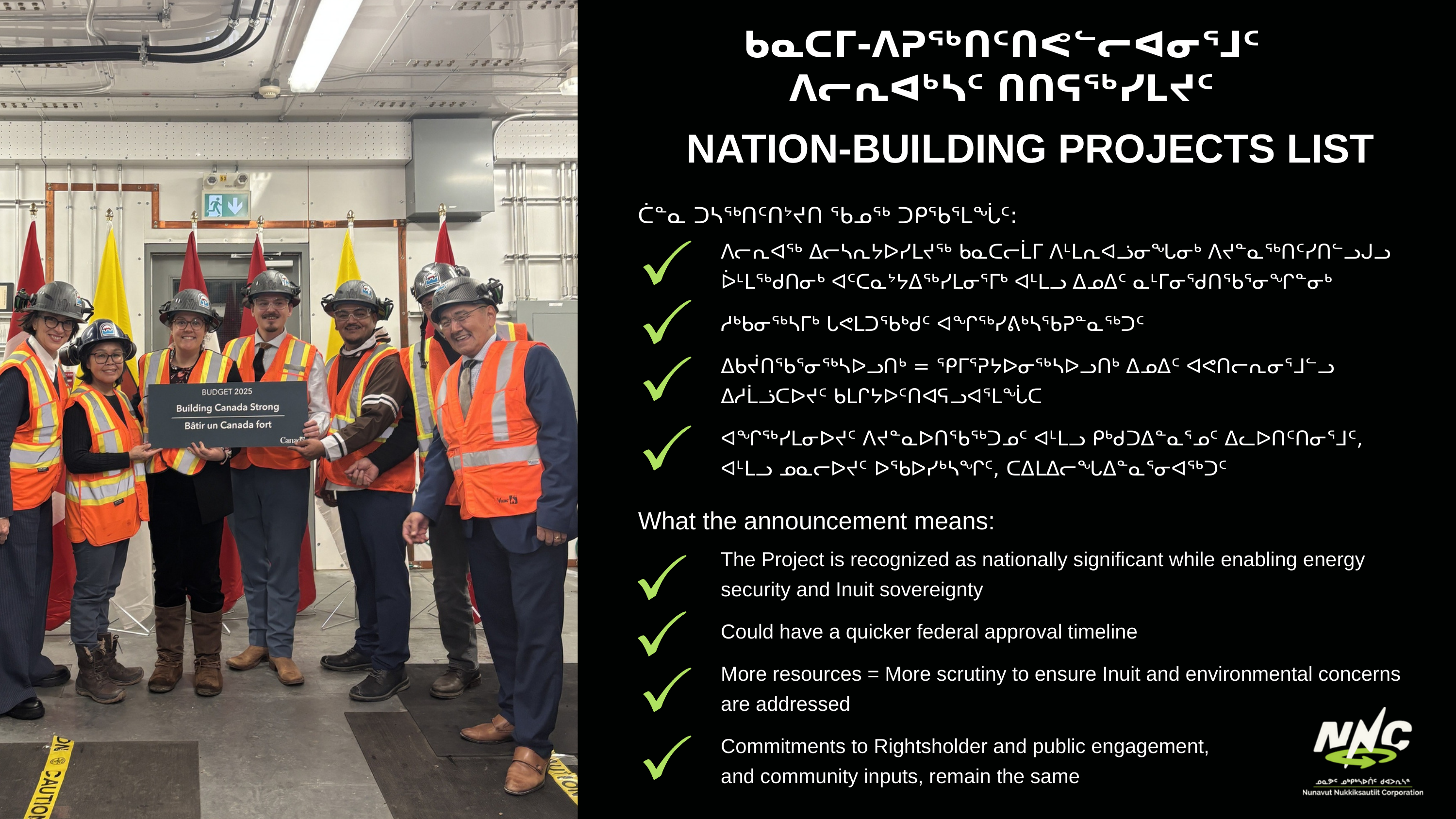

ᑲᓇᑕᒥ-ᐱᕈᖅᑎᑦᑎᕙᓪᓕᐊᓂᕐᒧᑦ ᐱᓕᕆᐊᒃᓴᑦ ᑎᑎᕋᖅᓯᒪᔪᑦ
NATION-BUILDING PROJECTS LIST

ᑖᓐᓇ ᑐᓴᖅᑎᑦᑎᔾᔪᑎ ᖃᓄᖅ ᑐᑭᖃᕐᒪᖔᑦ:
ᐱᓕᕆᐊᖅ ᐃᓕᓴᕆᔭᐅᓯᒪᔪᖅ ᑲᓇᑕᓕᒫᒥ ᐱᒻᒪᕆᐊᓘᓂᖓᓂᒃ ᐱᔪᓐᓇᖅᑎᑦᓯᑎᓪᓗᒍᓗ ᐆᒻᒪᖅᑯᑎᓂᒃ ᐊᑦᑕᓇᔾᔭᐃᖅᓯᒪᓂᕐᒥᒃ ᐊᒻᒪᓗ ᐃᓄᐃᑦ ᓇᒻᒥᓂᖁᑎᖃᕐᓂᖏᓐᓂᒃ
ᓱᒃᑲᓂᖅᓴᒥᒃ ᒐᕙᒪᑐᖃᒃᑯᑦ ᐊᖏᖅᓯᕕᒃᓴᖃᕈᓐᓇᖅᑐᑦ
ᐃᑲᔫᑎᖃᕐᓂᖅᓴᐅᓗᑎᒃ = ᕿᒥᕐᕈᔭᐅᓂᖅᓴᐅᓗᑎᒃ ᐃᓄᐃᑦ ᐊᕙᑎᓕᕆᓂᕐᒧᓪᓗ ᐃᓱᒫᓘᑕᐅᔪᑦ ᑲᒪᒋᔭᐅᑦᑎᐊᕋᓗᐊᕐᒪᖔᑕ
ᐊᖏᖅᓯᒪᓂᐅᔪᑦ ᐱᔪᓐᓇᐅᑎᖃᖅᑐᓄᑦ ᐊᒻᒪᓗ ᑭᒃᑯᑐᐃᓐᓇᕐᓄᑦ ᐃᓚᐅᑎᑦᑎᓂᕐᒧᑦ, ᐊᒻᒪᓗ ᓄᓇᓕᐅᔪᑦ ᐅᖃᐅᓯᒃᓴᖏᑦ, ᑕᐃᒪᐃᓕᖓᐃᓐᓇᕐᓂᐊᖅᑐᑦ

What the announcement means:
The Project is recognized as nationally significant while enabling energy security and Inuit sovereignty
Could have a quicker federal approval timeline
More resources = More scrutiny to ensure Inuit and environmental concerns are addressed
Commitments to Rightsholder and public engagement,
and community inputs, remain the same